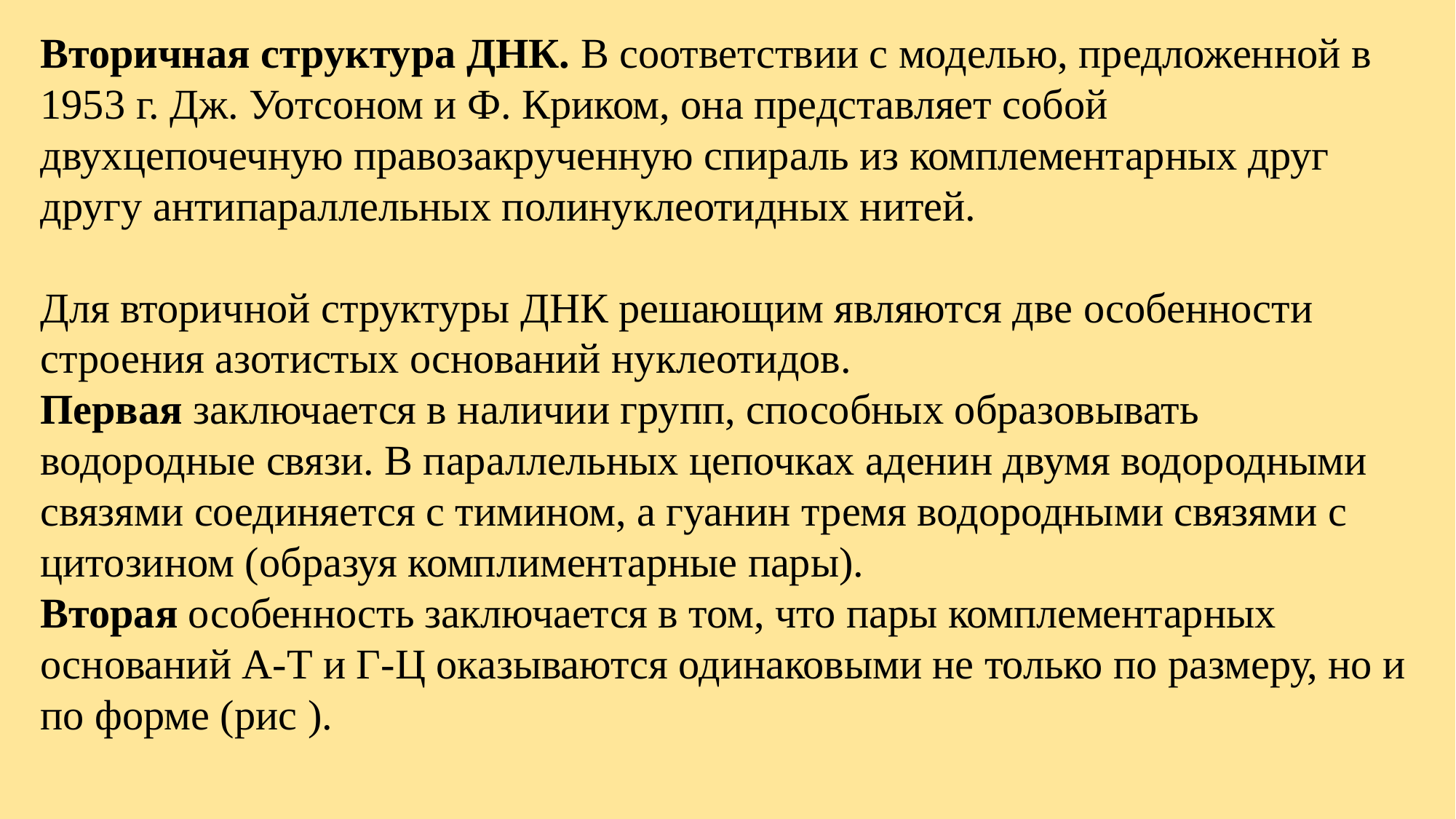

Вторичная структура ДНК. В соответствии с моделью, предложенной в 1953 г. Дж. Уотсоном и Ф. Криком, она представляет собой двухцепочечную правозакрученную спираль из комплементарных друг другу антипараллельных полинуклеотидных нитей.

Для вторичной структуры ДНК решающим являются две особенности строения азотистых оснований нуклеотидов.
Первая заключается в наличии групп, способных образовывать водородные связи. В параллельных цепочках аденин двумя водородными связями соединяется с тимином, а гуанин тремя водородными связями с цитозином (образуя комплиментарные пары).
Вторая особенность заключается в том, что пары комплементарных оснований А-Т и Г-Ц оказываются одинаковыми не только по размеру, но и по форме (рис ).